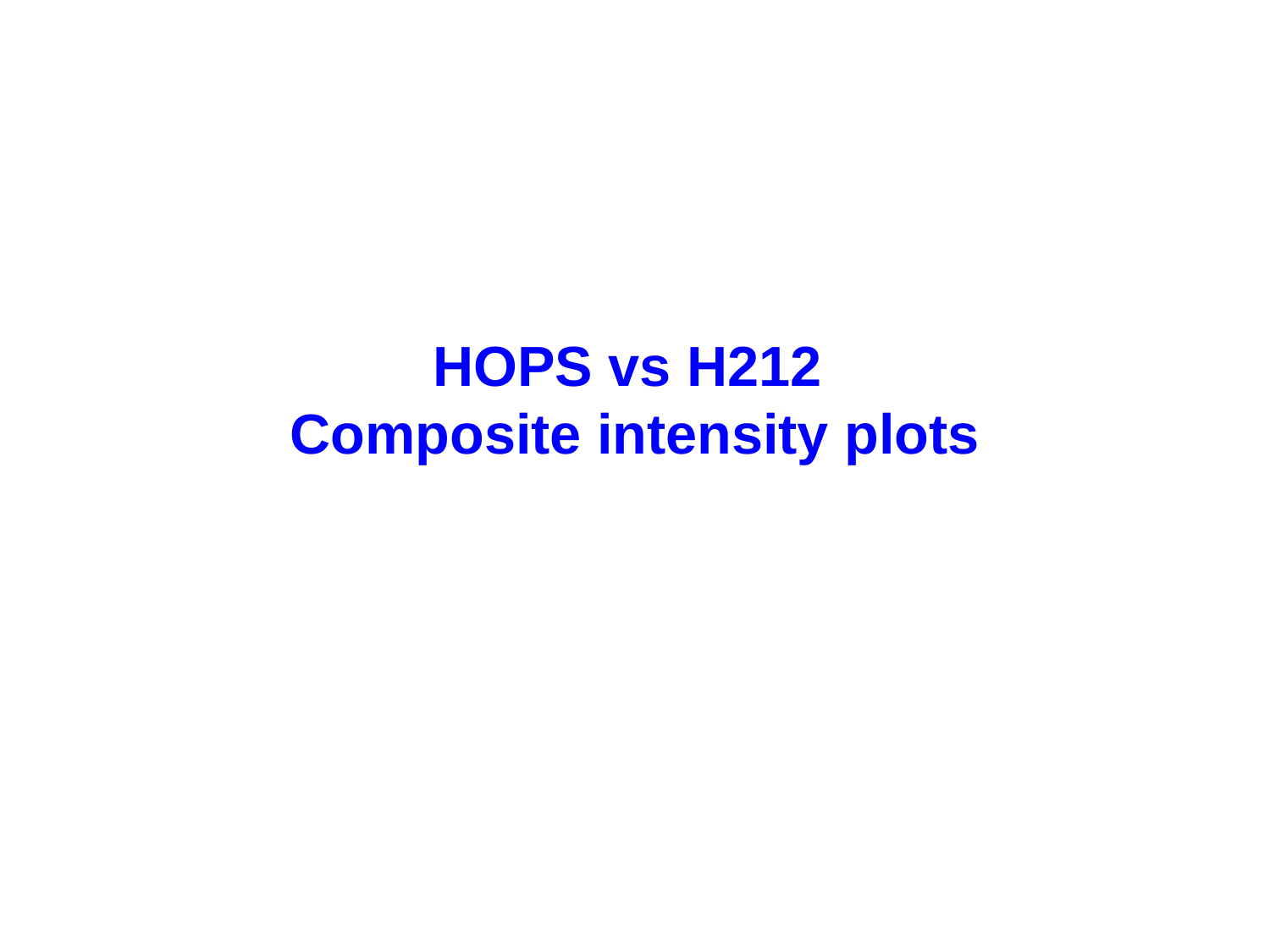

# HOPS vs H212 Composite intensity plots